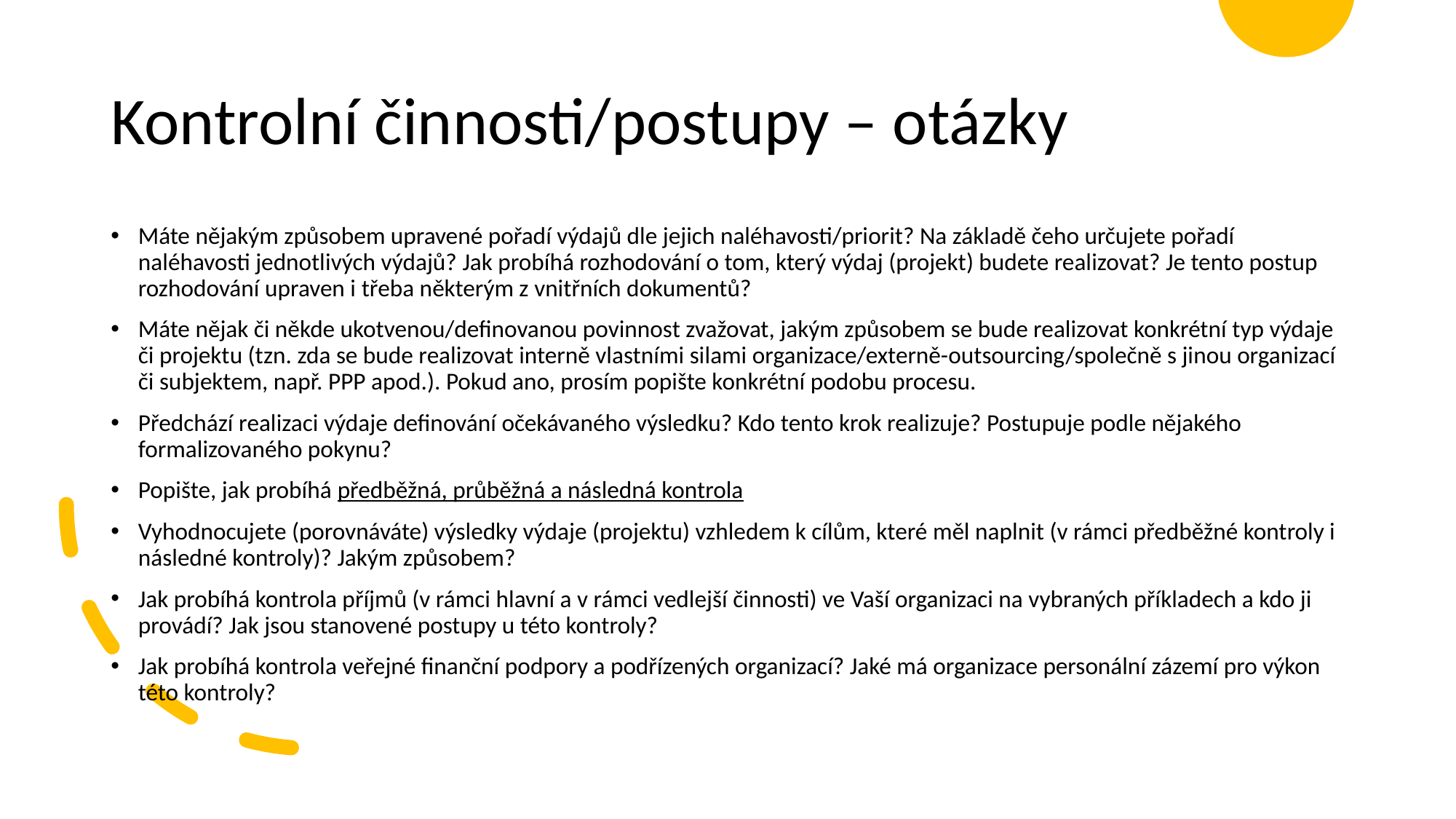

# Kontrolní činnosti/postupy – otázky
Máte nějakým způsobem upravené pořadí výdajů dle jejich naléhavosti/priorit? Na základě čeho určujete pořadí naléhavosti jednotlivých výdajů? Jak probíhá rozhodování o tom, který výdaj (projekt) budete realizovat? Je tento postup rozhodování upraven i třeba některým z vnitřních dokumentů?
Máte nějak či někde ukotvenou/definovanou povinnost zvažovat, jakým způsobem se bude realizovat konkrétní typ výdaje či projektu (tzn. zda se bude realizovat interně vlastními silami organizace/externě-outsourcing/společně s jinou organizací či subjektem, např. PPP apod.). Pokud ano, prosím popište konkrétní podobu procesu.
Předchází realizaci výdaje definování očekávaného výsledku? Kdo tento krok realizuje? Postupuje podle nějakého formalizovaného pokynu?
Popište, jak probíhá předběžná, průběžná a následná kontrola
Vyhodnocujete (porovnáváte) výsledky výdaje (projektu) vzhledem k cílům, které měl naplnit (v rámci předběžné kontroly i následné kontroly)? Jakým způsobem?
Jak probíhá kontrola příjmů (v rámci hlavní a v rámci vedlejší činnosti) ve Vaší organizaci na vybraných příkladech a kdo ji provádí? Jak jsou stanovené postupy u této kontroly?
Jak probíhá kontrola veřejné finanční podpory a podřízených organizací? Jaké má organizace personální zázemí pro výkon této kontroly?